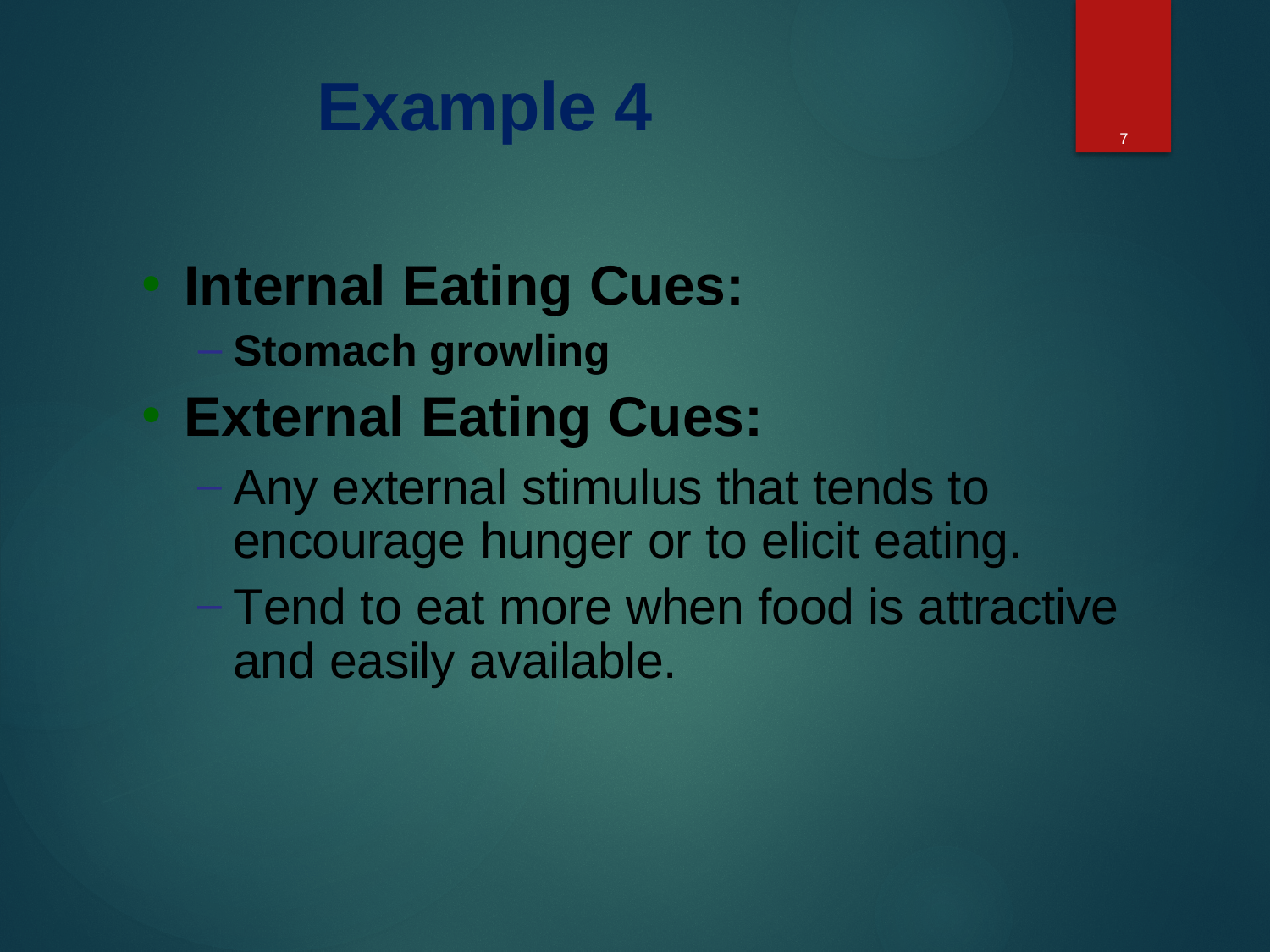

7
# Example 4
Internal Eating Cues:
Stomach growling
External Eating Cues:

Any external stimulus that tends to encourage hunger or to elicit eating.

Tend to eat more when food is attractive and easily available.